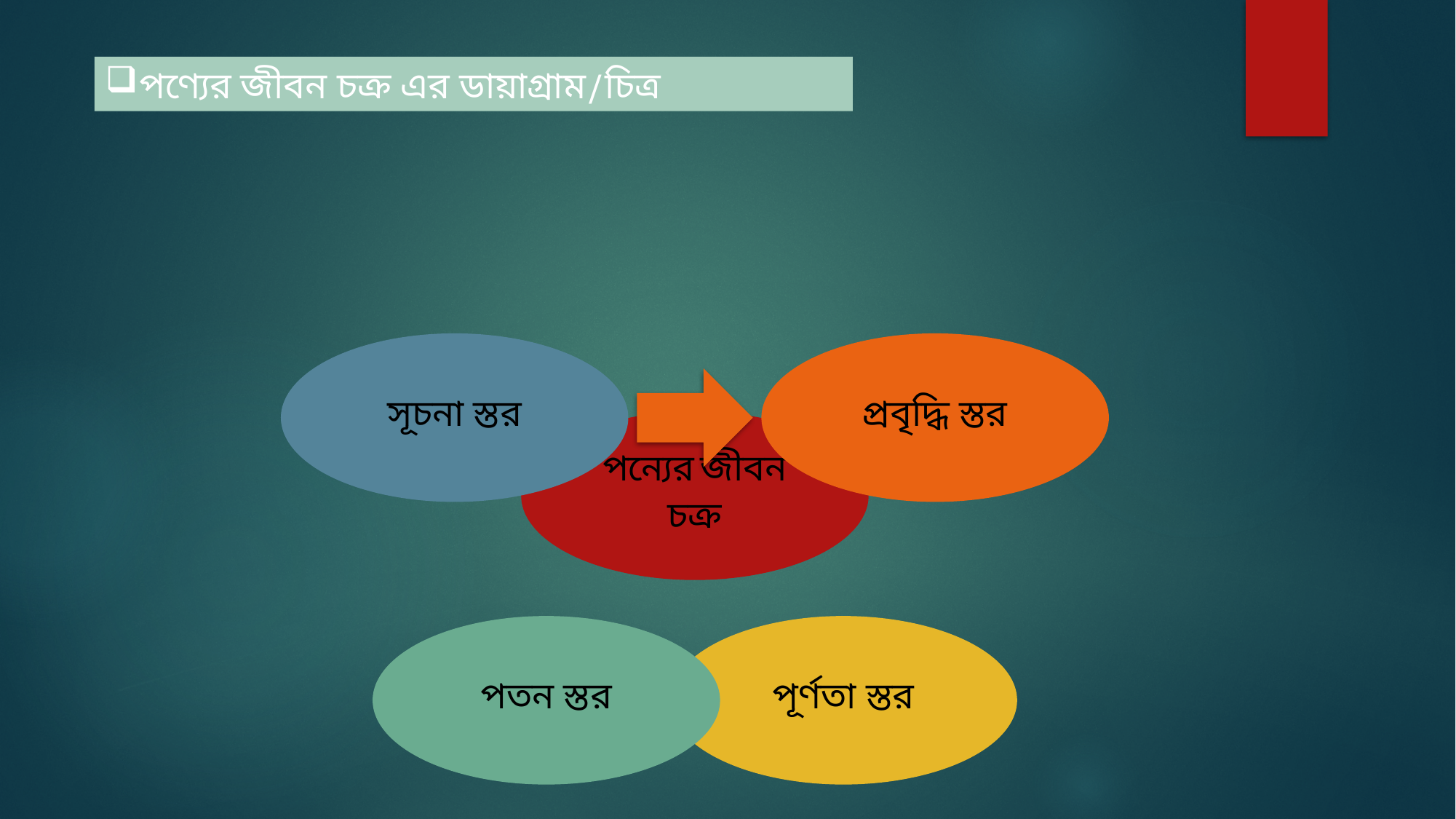

পণ্যের জীবন চক্র এর ডায়াগ্রাম/চিত্র
পন্যের জীবন চক্র
প্রবৃদ্ধি স্তর
পূর্ণতা স্তর
পতন স্তর
সূচনা স্তর